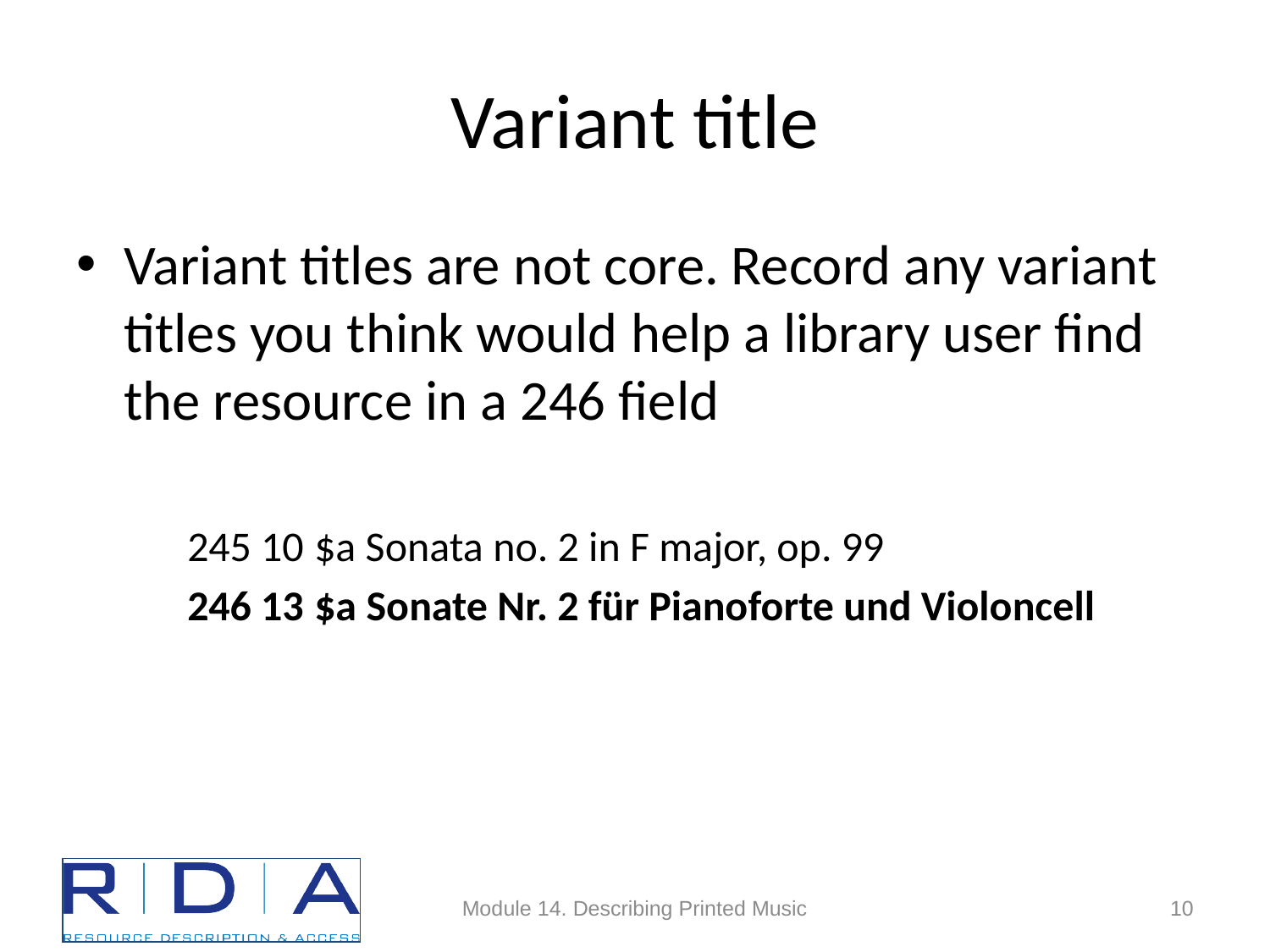

# Variant title
Variant titles are not core. Record any variant titles you think would help a library user find the resource in a 246 field

245 10 	$a Sonata no. 2 in F major, op. 99
246 13	$a Sonate Nr. 2 für Pianoforte und Violoncell
Module 14. Describing Printed Music
10